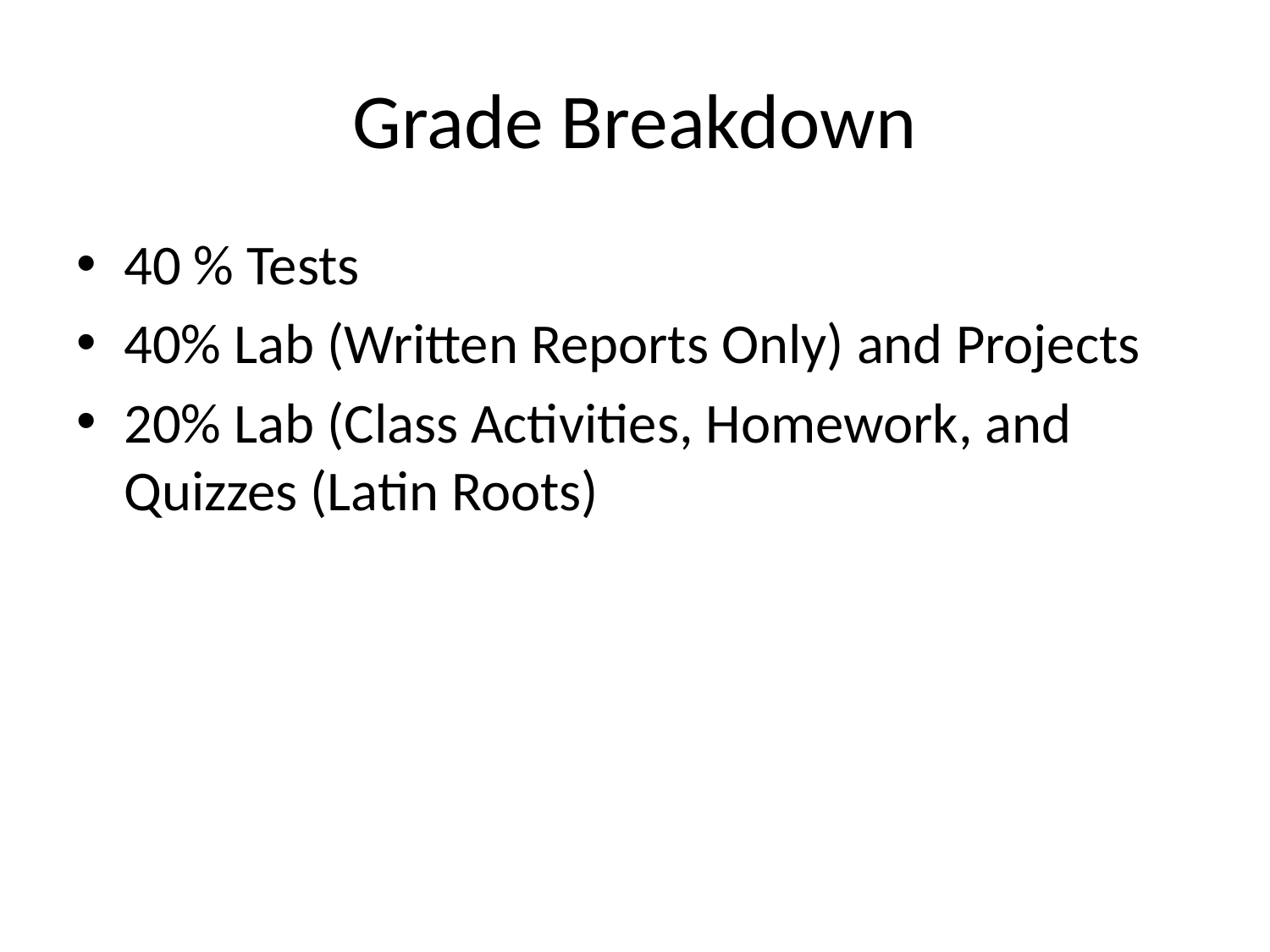

# Grade Breakdown
40 % Tests
40% Lab (Written Reports Only) and Projects
20% Lab (Class Activities, Homework, and Quizzes (Latin Roots)